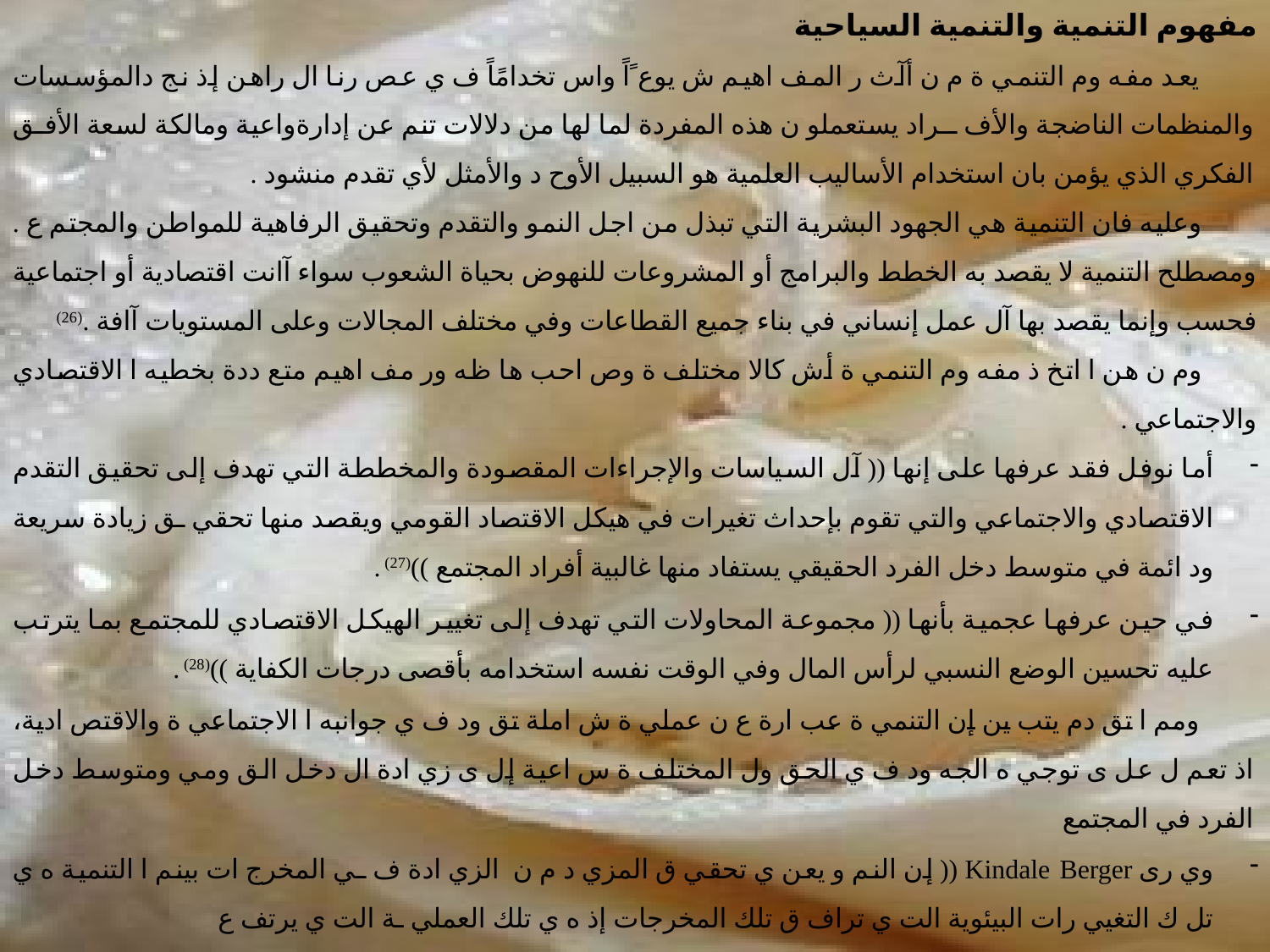

مفهوم التنمية والتنمية السياحية
يعد مفه وم التنمي ة م ن أآث ر المف اهيم ش يوع ًاً واس تخدامًاً ف ي عص رنا ال راهن إذ نج دالمؤسسات والمنظمات الناضجة والأف ــراد يستعملو ن هذه المفردة لما لها من دلالات تنم عن إدارةواعية ومالكة لسعة الأفـق الفكري الذي يؤمن بان استخدام الأساليب العلمية هو السبيل الأوح د والأمثل لأي تقدم منشود .
وعليه فان التنمية هي الجهود البشرية التي تبذل من اجل النمو والتقدم وتحقيق الرفاهية للمواطن والمجتم ع . ومصطلح التنمية لا يقصد به الخطط والبرامج أو المشروعات للنهوض بحياة الشعوب سواء آانت اقتصادية أو اجتماعية فحسب وإنما يقصد بها آل عمل إنساني في بناء جميع القطاعات وفي مختلف المجالات وعلى المستويات آافة .(26)
وم ن هن ا اتخ ذ مفه وم التنمي ة أش كالا مختلف ة وص احب ها ظه ور مف اهيم متع ددة بخطيه ا الاقتصادي والاجتماعي .
أما نوفل فقد عرفها على إنها (( آل السياسات والإجراءات المقصودة والمخططة التي تهدف إلى تحقيق التقدم الاقتصادي والاجتماعي والتي تقوم بإحداث تغيرات في هيكل الاقتصاد القومي ويقصد منها تحقي ـق زيادة سريعة ود ائمة في متوسط دخل الفرد الحقيقي يستفاد منها غالبية أفراد المجتمع ))(27) .
في حين عرفها عجمية بأنها (( مجموعة المحاولات التي تهدف إلى تغيير الهيكل الاقتصادي للمجتمع بما يترتب عليه تحسين الوضع النسبي لرأس المال وفي الوقت نفسه استخدامه بأقصى درجات الكفاية ))(28) .
ومم ا تق دم يتب ين إن التنمي ة عب ارة ع ن عملي ة ش املة تق ود ف ي جوانبه ا الاجتماعي ة والاقتص ادية، اذ تعم ل عل ى توجي ه الجه ود ف ي الحق ول المختلف ة س اعية إل ى زي ادة ال دخل الق ومي ومتوسط دخل الفرد في المجتمع
وي رى Kindale Berger (( إن النم و يعن ي تحقي ق المزي د م ن  الزي ادة ف ـي المخرج ات بينم ا التنمية ه ي تل ك التغيي رات البيئوية الت ي تراف ق تلك المخرجات إذ ه ي تلك العملي ـة الت ي يرتف ع